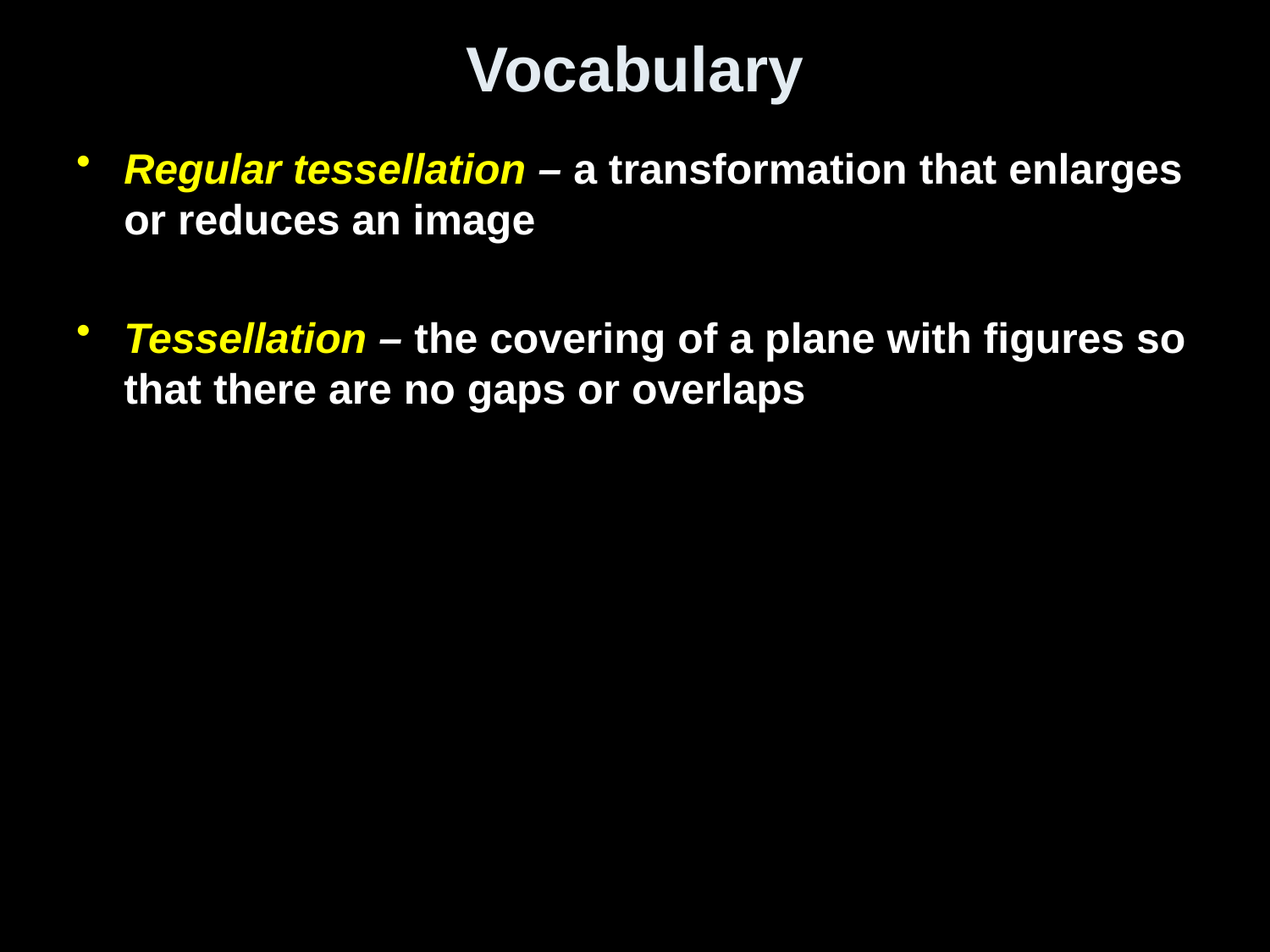

# Vocabulary
Regular tessellation – a transformation that enlarges or reduces an image

Tessellation – the covering of a plane with figures so that there are no gaps or overlaps